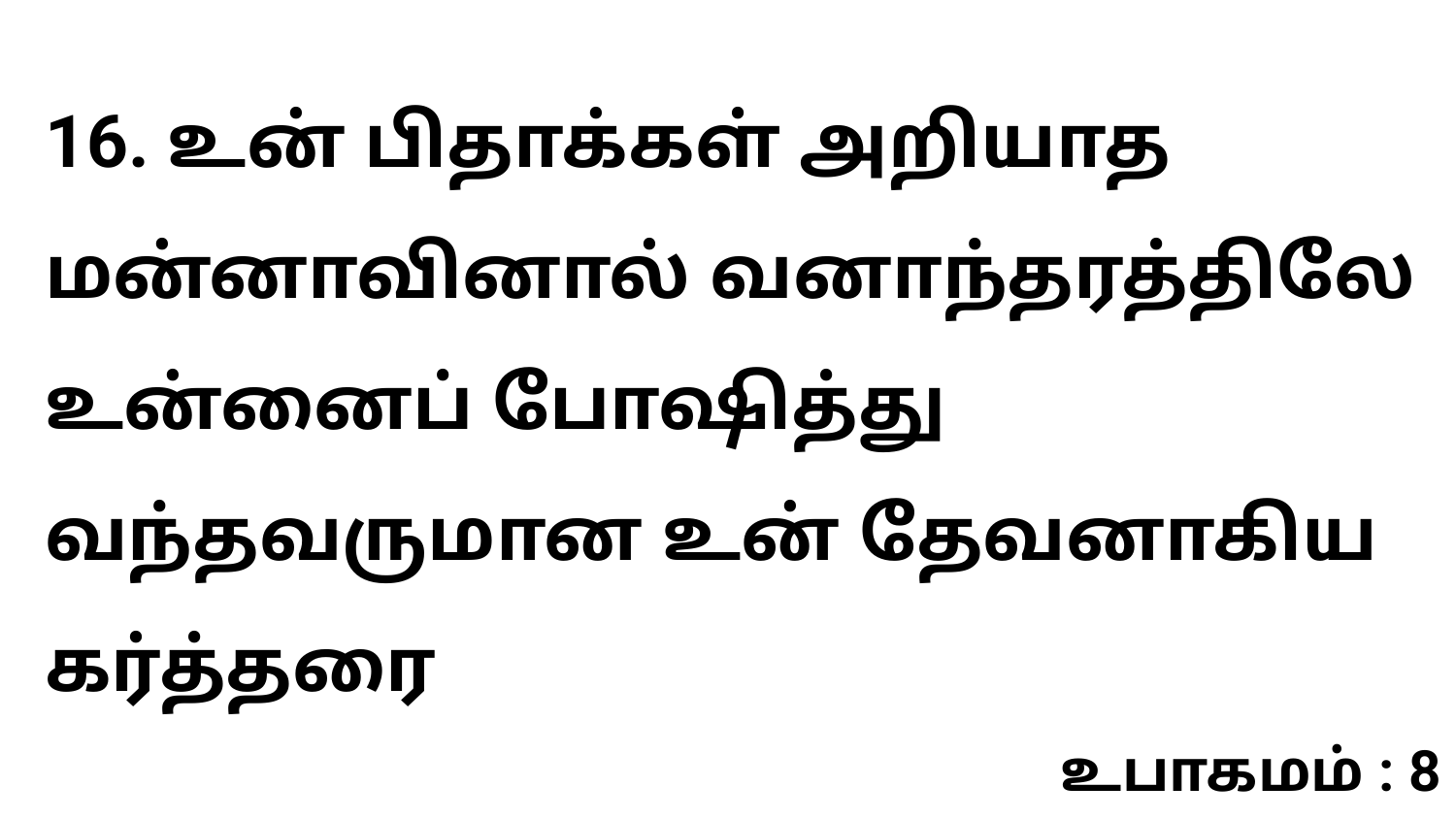

16. உன் பிதாக்கள் அறியாத மன்னாவினால் வனாந்தரத்திலே உன்னைப் போஷித்து வந்தவருமான உன் தேவனாகிய கர்த்தரை
உபாகமம் : 8